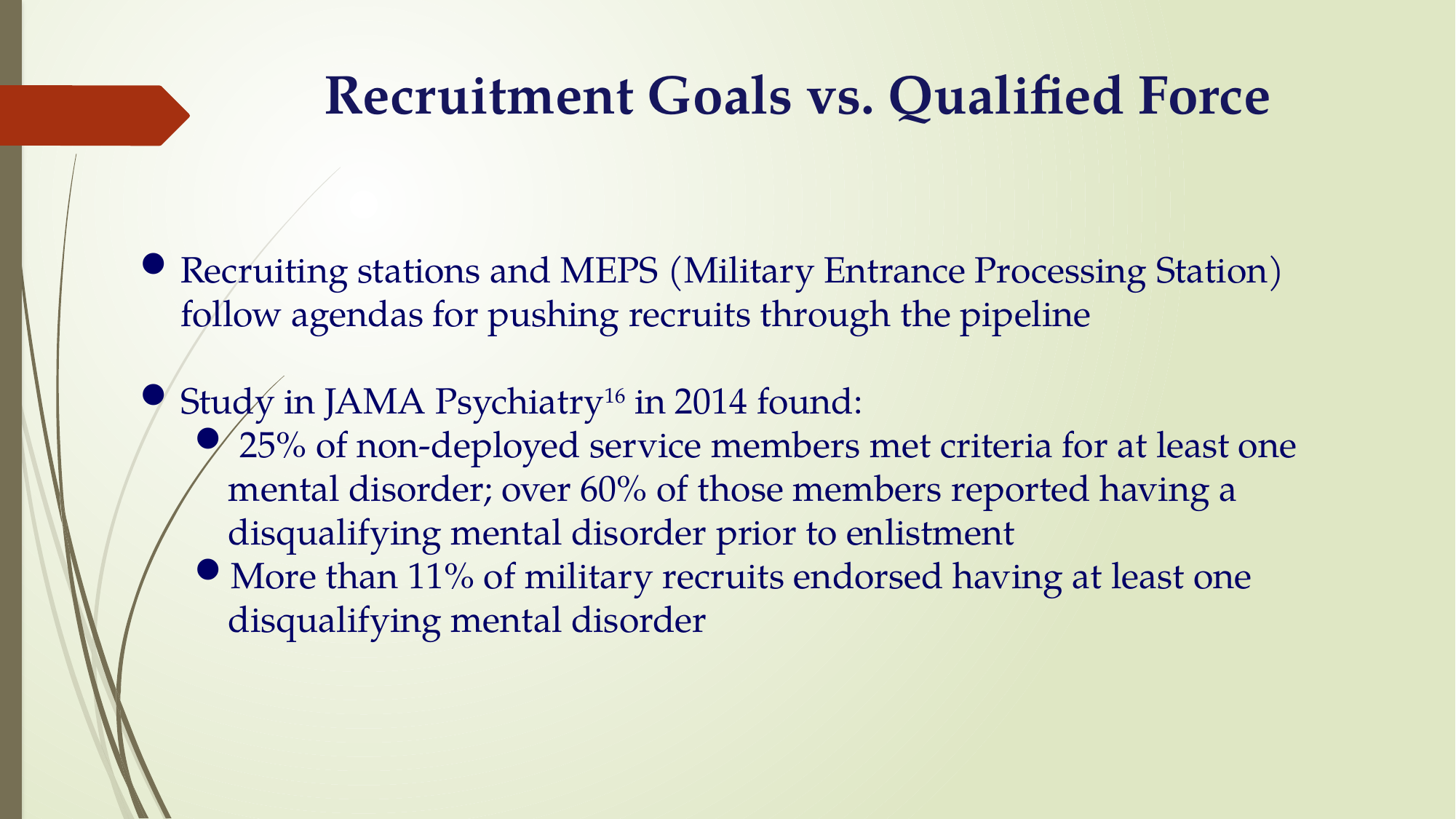

Recruitment Goals vs. Qualified Force

Recruiting stations and MEPS (Military Entrance Processing Station) follow agendas for pushing recruits through the pipeline

Study in JAMA Psychiatry16 in 2014 found:
 25% of non-deployed service members met criteria for at least one mental disorder; over 60% of those members reported having a disqualifying mental disorder prior to enlistment
More than 11% of military recruits endorsed having at least one disqualifying mental disorder